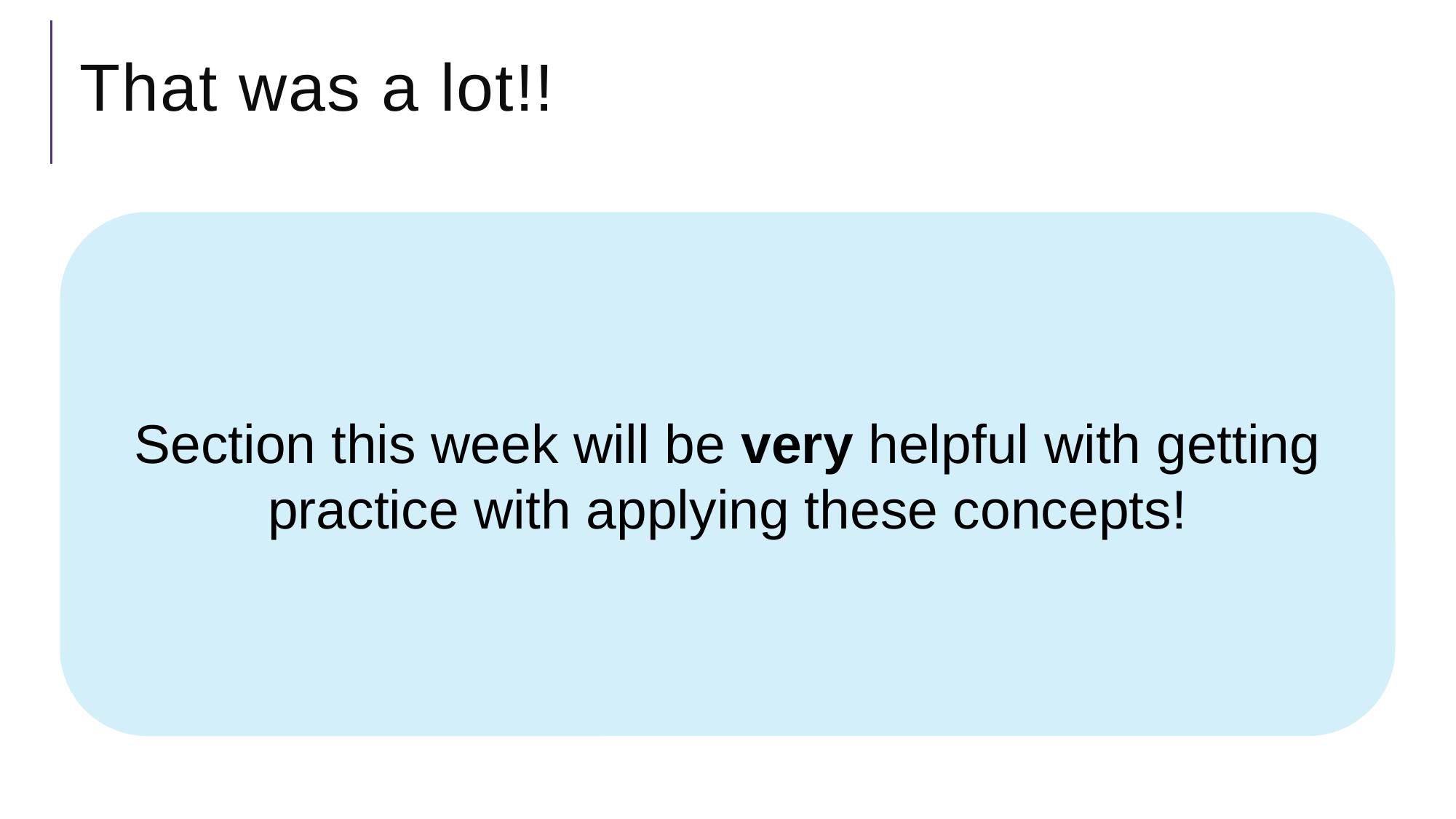

# That was a lot!!
Section this week will be very helpful with getting practice with applying these concepts!